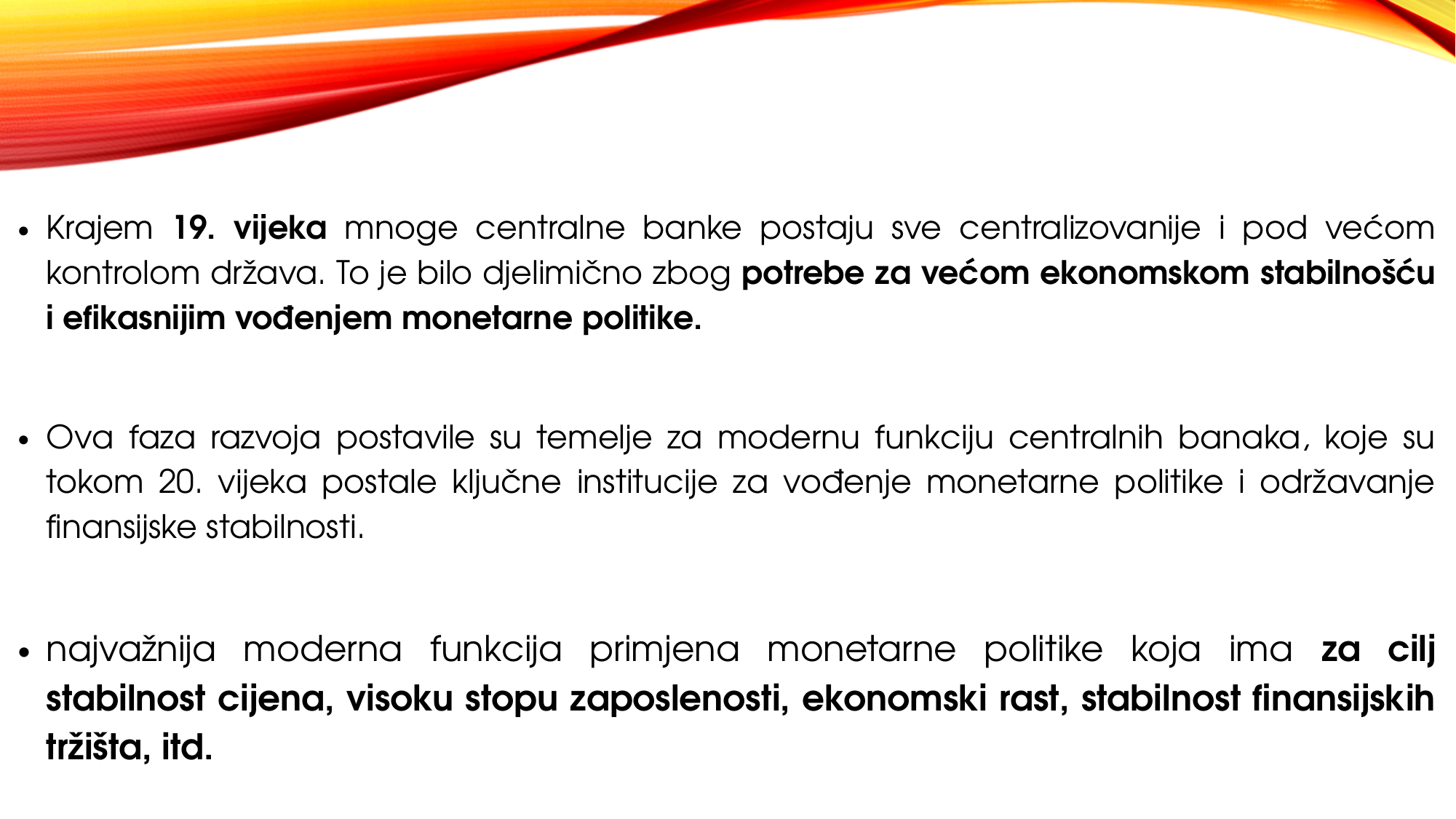

Krajem 19. vijeka mnoge centralne banke postaju sve centralizovanije i pod većom kontrolom država. To je bilo djelimično zbog potrebe za većom ekonomskom stabilnošću i efikasnijim vođenjem monetarne politike.

Ova faza razvoja postavile su temelje za modernu funkciju centralnih banaka, koje su tokom 20. vijeka postale ključne institucije za vođenje monetarne politike i održavanje finansijske stabilnosti.

najvažnija moderna funkcija primjena monetarne politike koja ima za cilj stabilnost cijena, visoku stopu zaposlenosti, ekonomski rast, stabilnost finansijskih tržišta, itd.